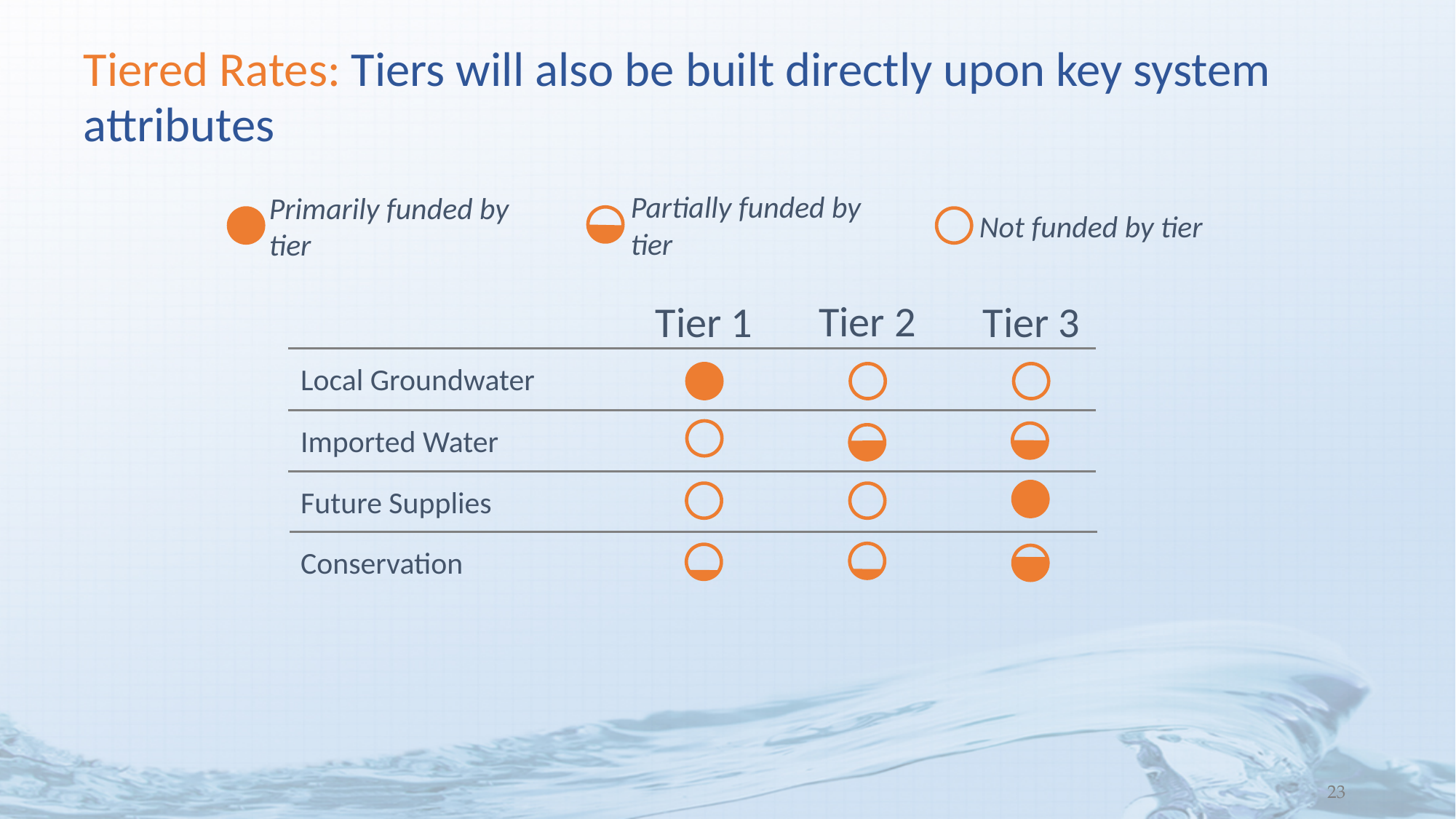

# Tiered Rates: Tiers will also be built directly upon key system attributes
Partially funded by tier
Primarily funded by tier
Not funded by tier

Tier 2
Tier 1
Tier 3
Local Groundwater

Imported Water

Future Supplies

Conservation